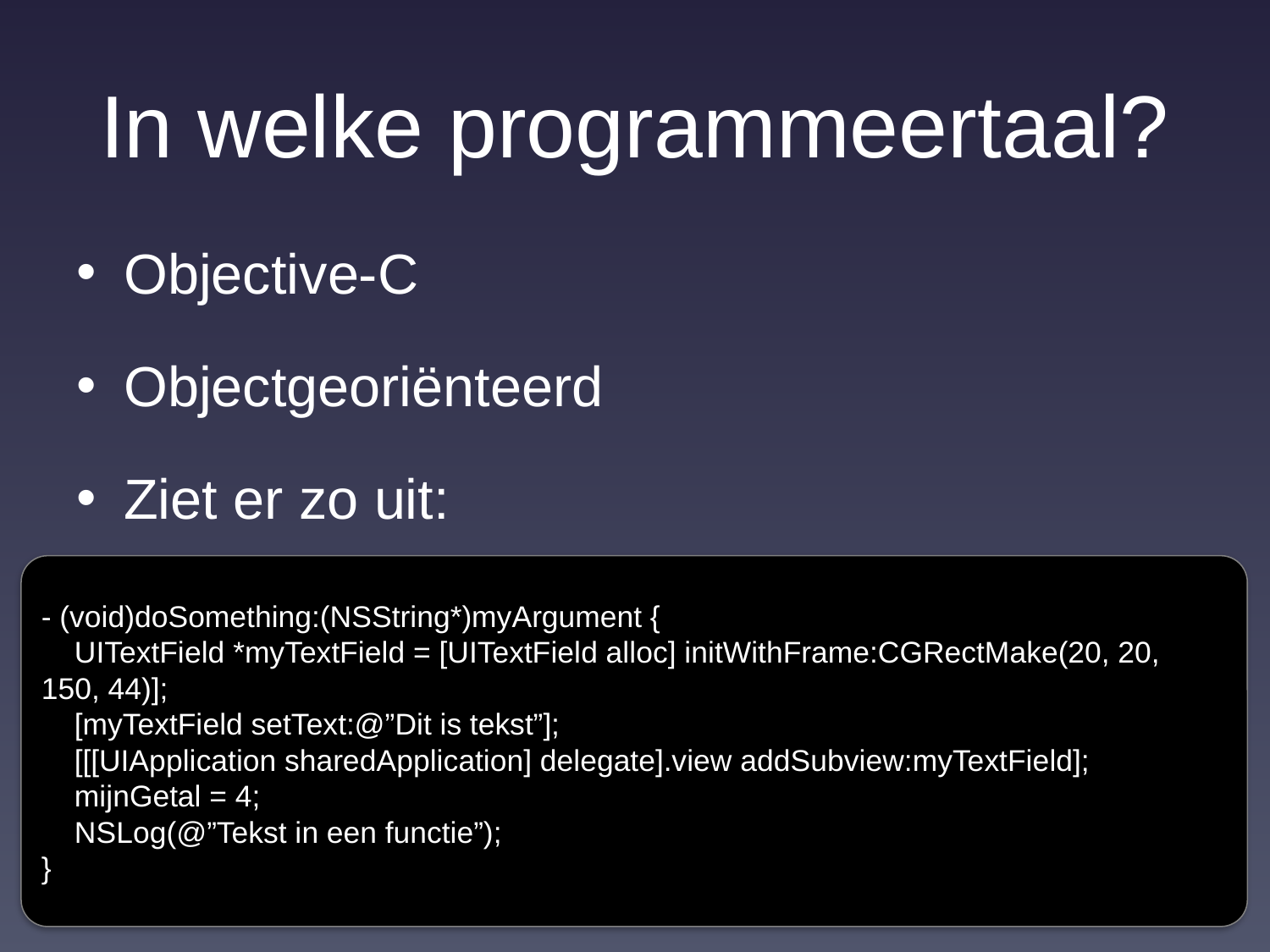

# In welke programmeertaal?
Objective-C
Objectgeoriënteerd
Ziet er zo uit:

- (void)doSomething:(NSString*)myArgument {
    UITextField *myTextField = [UITextField alloc] initWithFrame:CGRectMake(20, 20, 150, 44)];
    [myTextField setText:@”Dit is tekst”];
    [[[UIApplication sharedApplication] delegate].view addSubview:myTextField];
    mijnGetal = 4;
    NSLog(@”Tekst in een functie”);
}